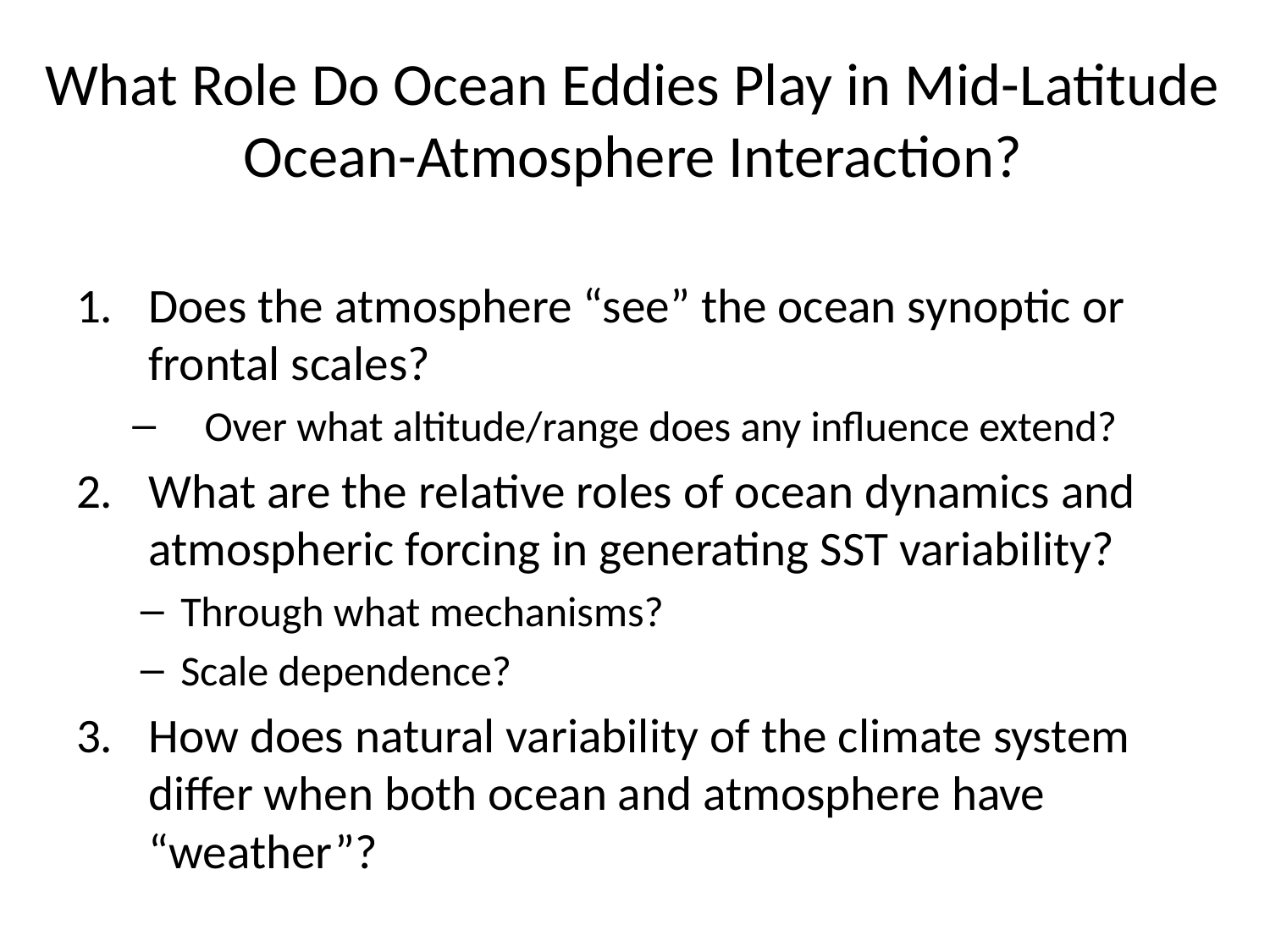

# What Role Do Ocean Eddies Play in Mid-Latitude Ocean-Atmosphere Interaction?
Does the atmosphere “see” the ocean synoptic or frontal scales?
Over what altitude/range does any influence extend?
What are the relative roles of ocean dynamics and atmospheric forcing in generating SST variability?
Through what mechanisms?
Scale dependence?
How does natural variability of the climate system differ when both ocean and atmosphere have “weather”?